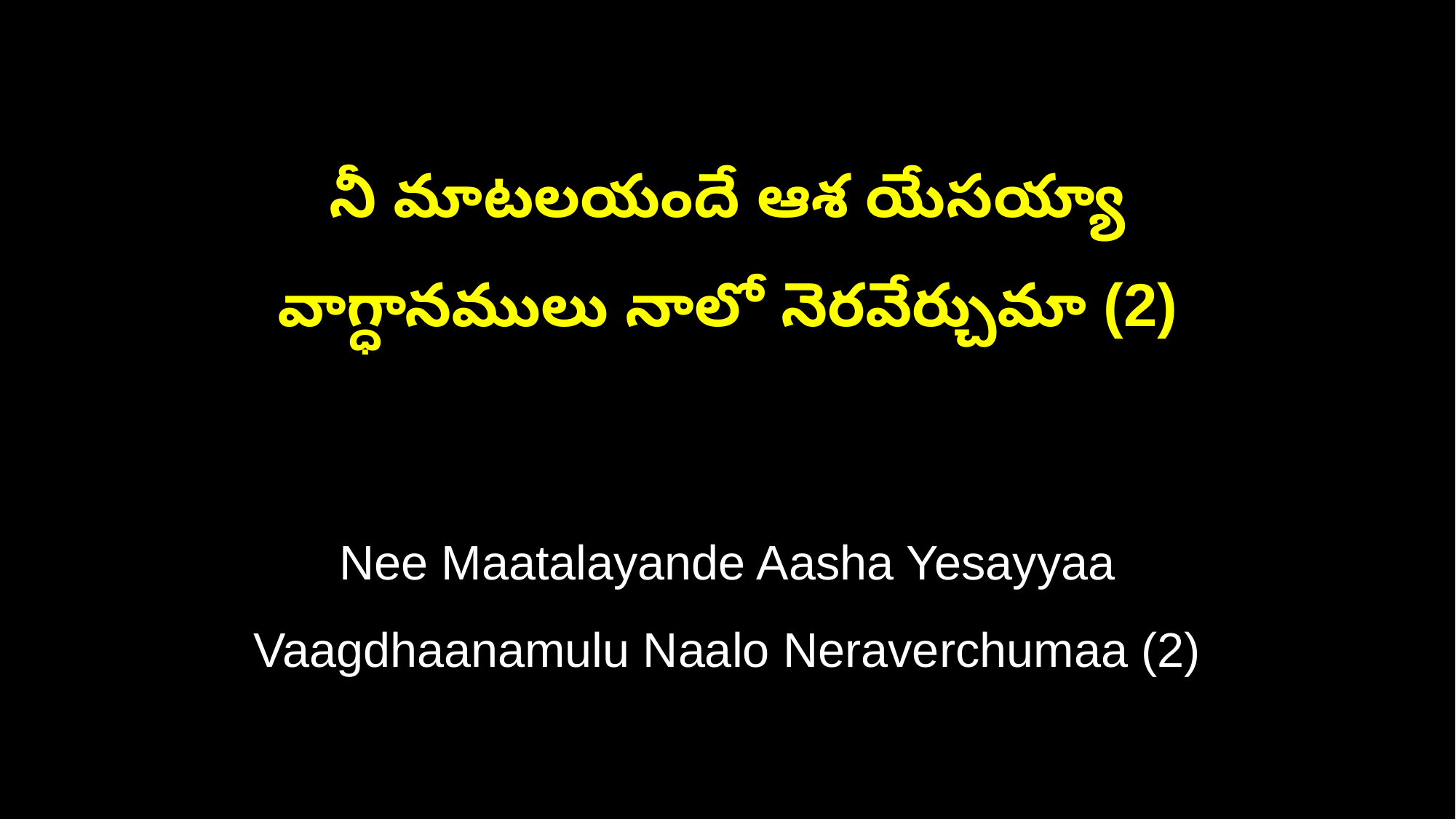

నీ మాటలయందే ఆశ యేసయ్యా
వాగ్ధానములు నాలో నెరవేర్చుమా (2)
Nee Maatalayande Aasha Yesayyaa
Vaagdhaanamulu Naalo Neraverchumaa (2)